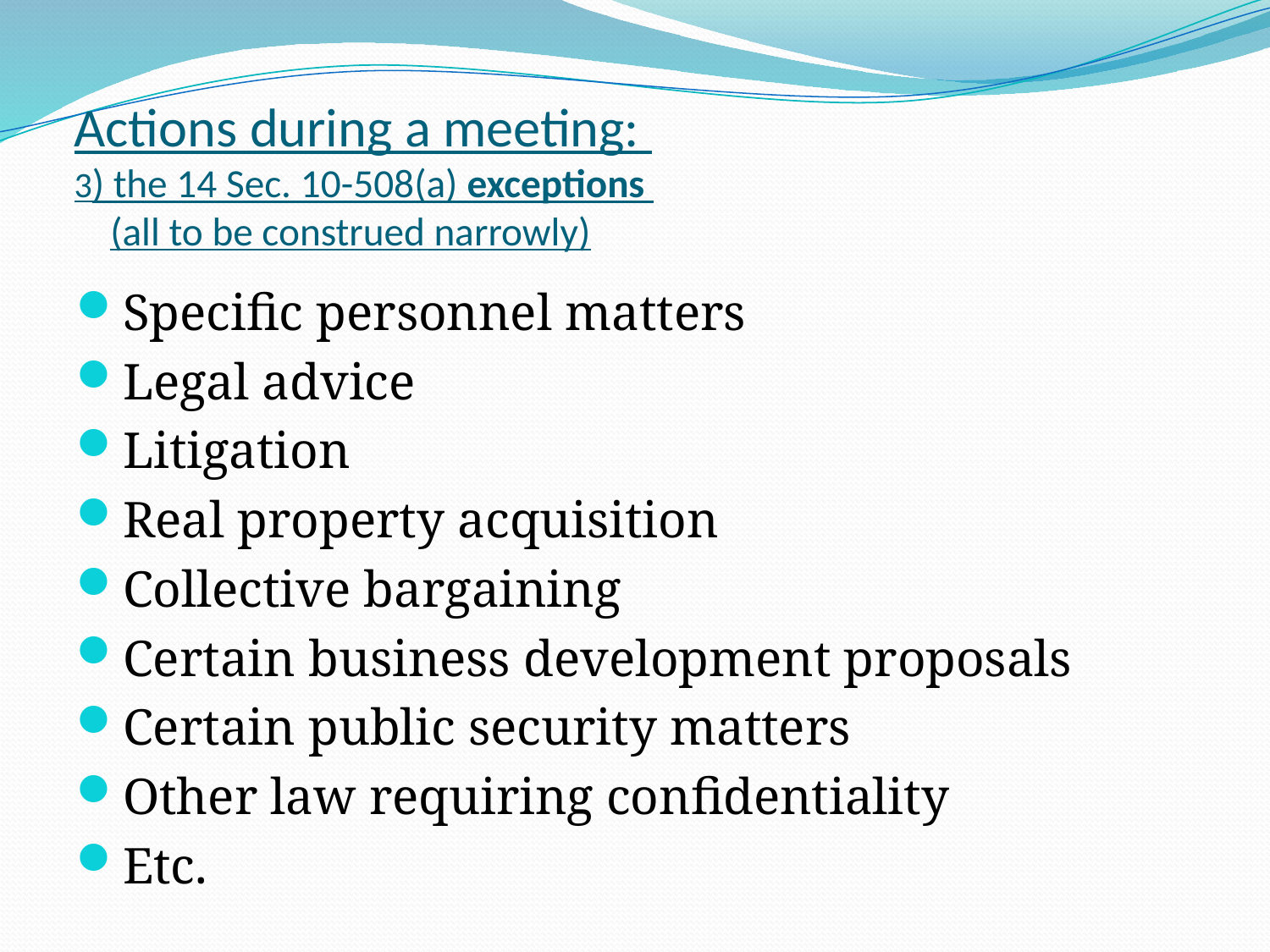

# Actions during a meeting: 3) the 14 Sec. 10-508(a) exceptions (all to be construed narrowly)
Specific personnel matters
Legal advice
Litigation
Real property acquisition
Collective bargaining
Certain business development proposals
Certain public security matters
Other law requiring confidentiality
Etc.